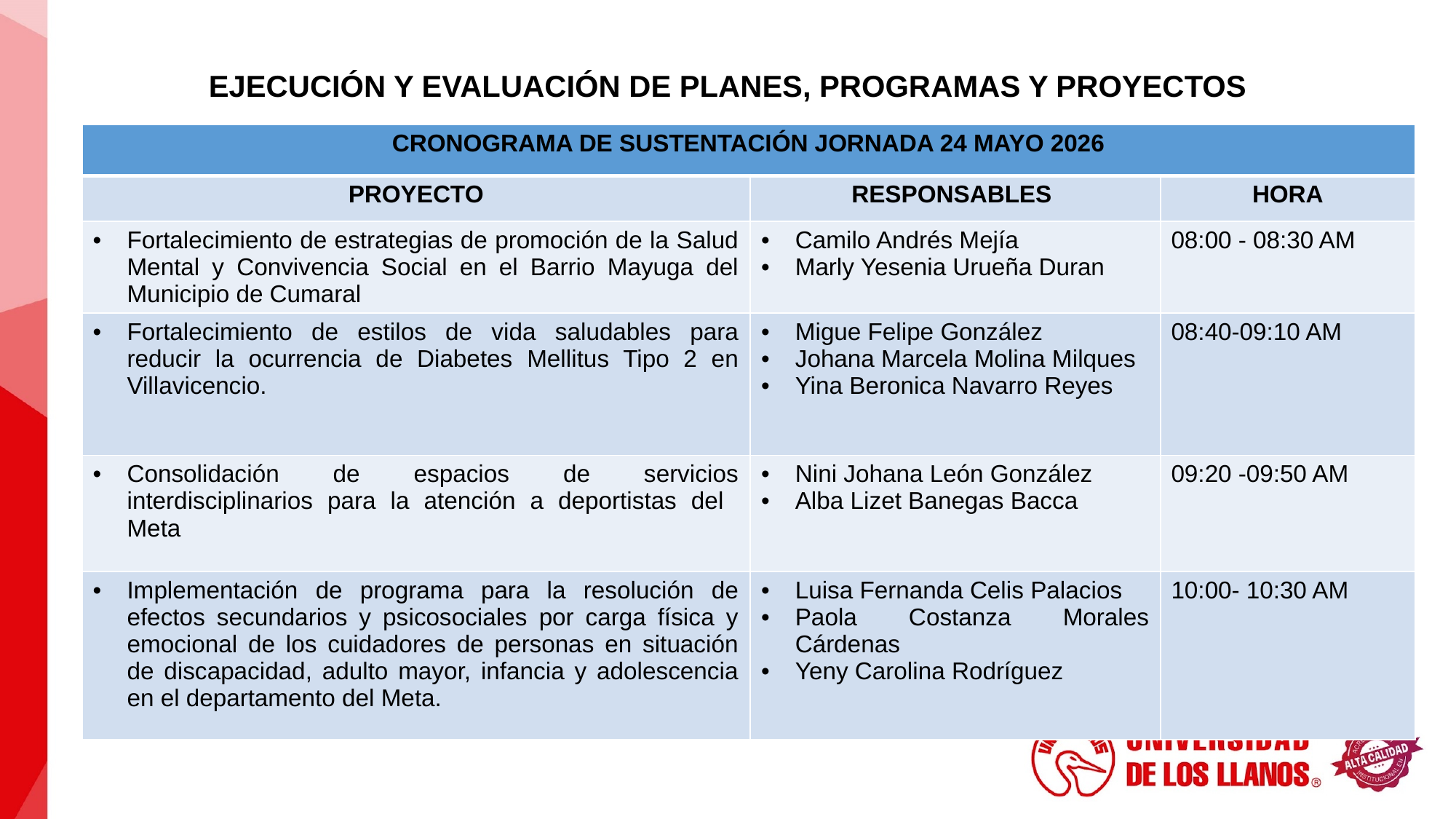

# EJECUCIÓN Y EVALUACIÓN DE PLANES, PROGRAMAS Y PROYECTOS
| CRONOGRAMA DE SUSTENTACIÓN JORNADA 24 MAYO 2026 |  |  |
| --- | --- | --- |
| PROYECTO | RESPONSABLES | HORA |
| Fortalecimiento de estrategias de promoción de la Salud Mental y Convivencia Social en el Barrio Mayuga del Municipio de Cumaral | Camilo Andrés Mejía Marly Yesenia Urueña Duran | 08:00 - 08:30 AM |
| Fortalecimiento de estilos de vida saludables para reducir la ocurrencia de Diabetes Mellitus Tipo 2 en Villavicencio. | Migue Felipe González Johana Marcela Molina Milques Yina Beronica Navarro Reyes | 08:40-09:10 AM |
| Consolidación de espacios de servicios interdisciplinarios para la atención a deportistas del Meta | Nini Johana León González Alba Lizet Banegas Bacca | 09:20 -09:50 AM |
| Implementación de programa para la resolución de efectos secundarios y psicosociales por carga física y emocional de los cuidadores de personas en situación de discapacidad, adulto mayor, infancia y adolescencia en el departamento del Meta. | Luisa Fernanda Celis Palacios Paola Costanza Morales Cárdenas Yeny Carolina Rodríguez | 10:00- 10:30 AM |